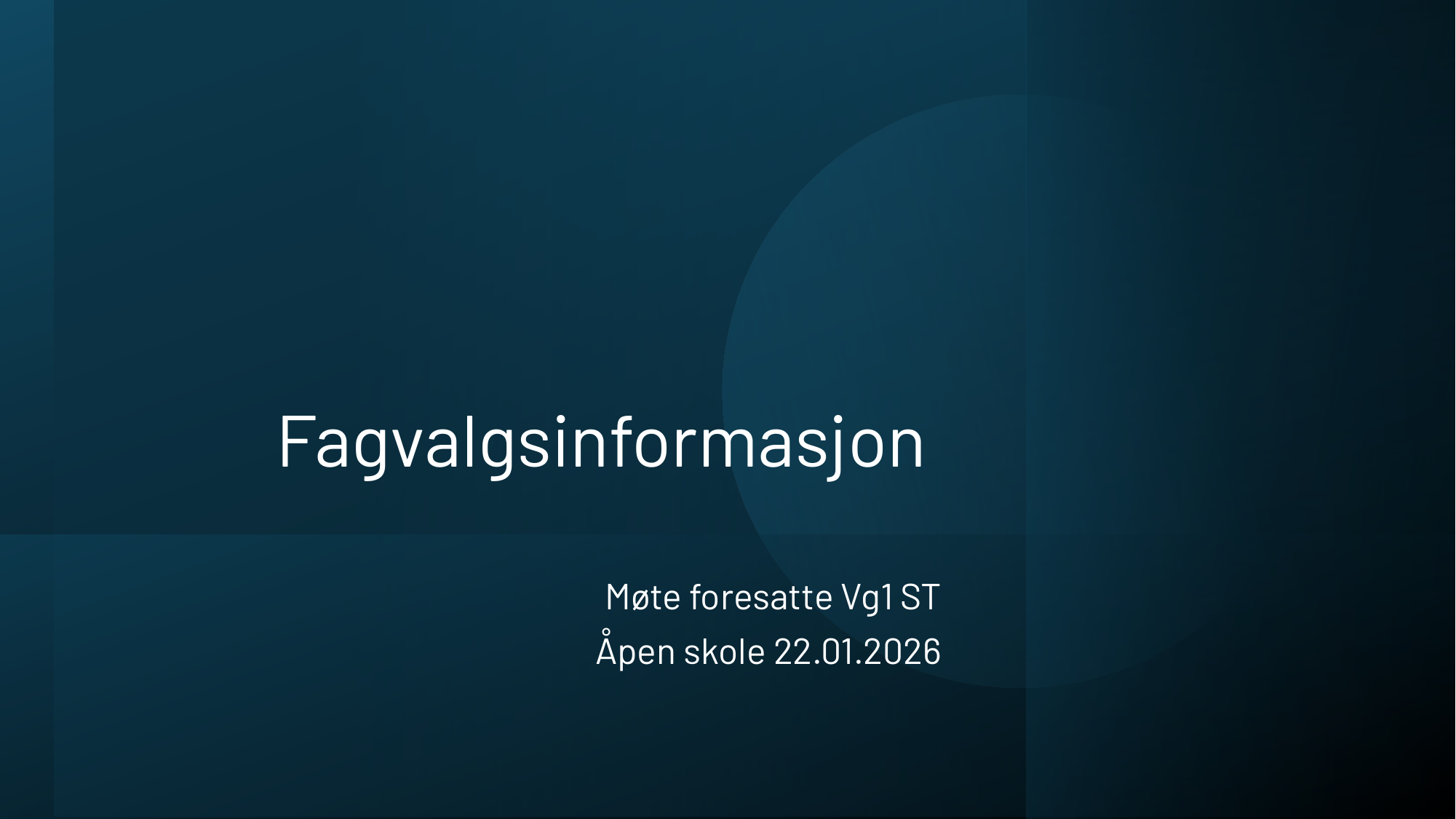

# Fagvalgsinformasjon

Møte foresatte Vg1 ST
Åpen skole 22.01.2026